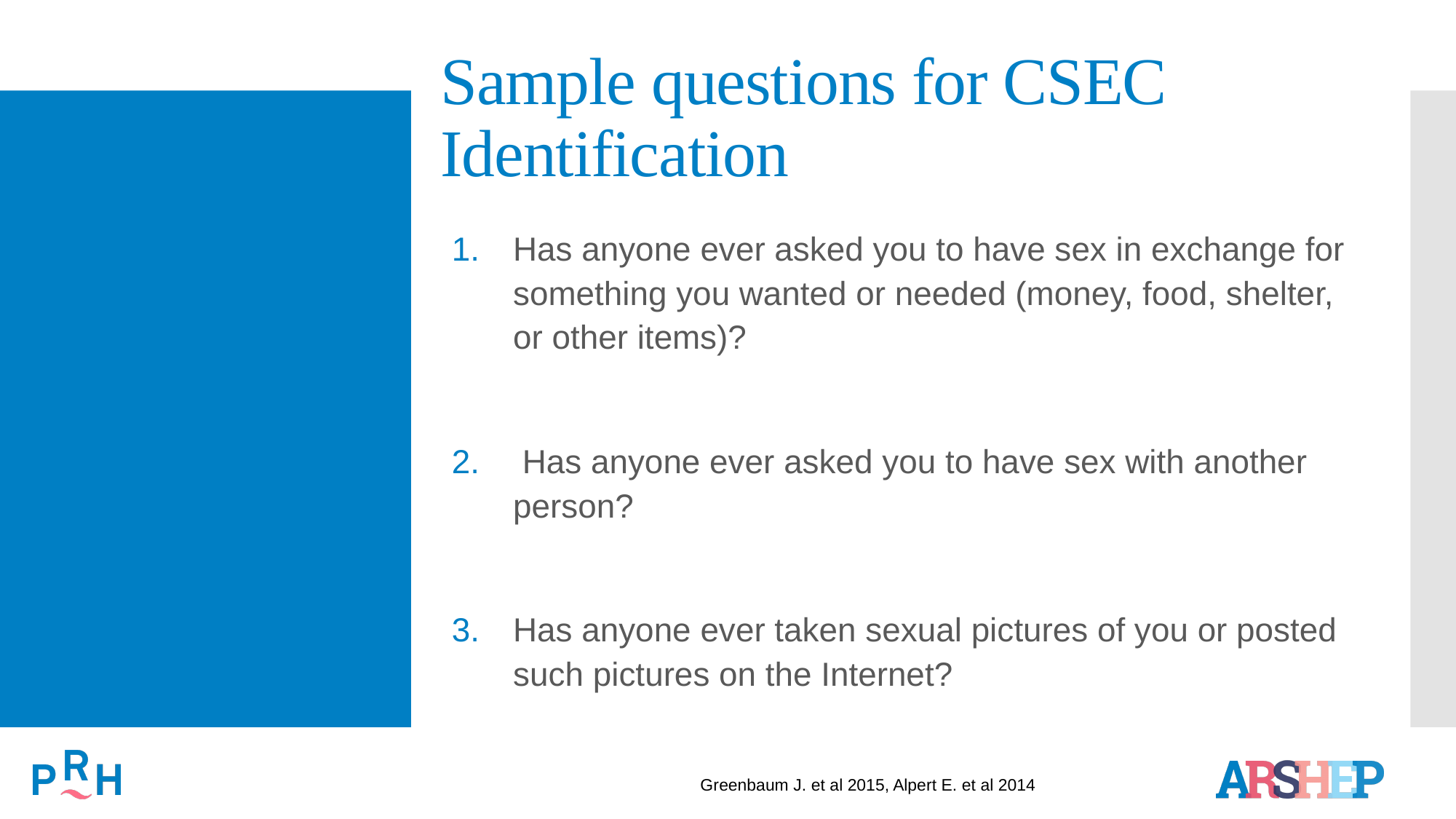

# Sample questions for CSEC Identification
Has anyone ever asked you to have sex in exchange for something you wanted or needed (money, food, shelter, or other items)?

 Has anyone ever asked you to have sex with another person?

Has anyone ever taken sexual pictures of you or posted such pictures on the Internet?

Greenbaum J. et al 2015, Alpert E. et al 2014